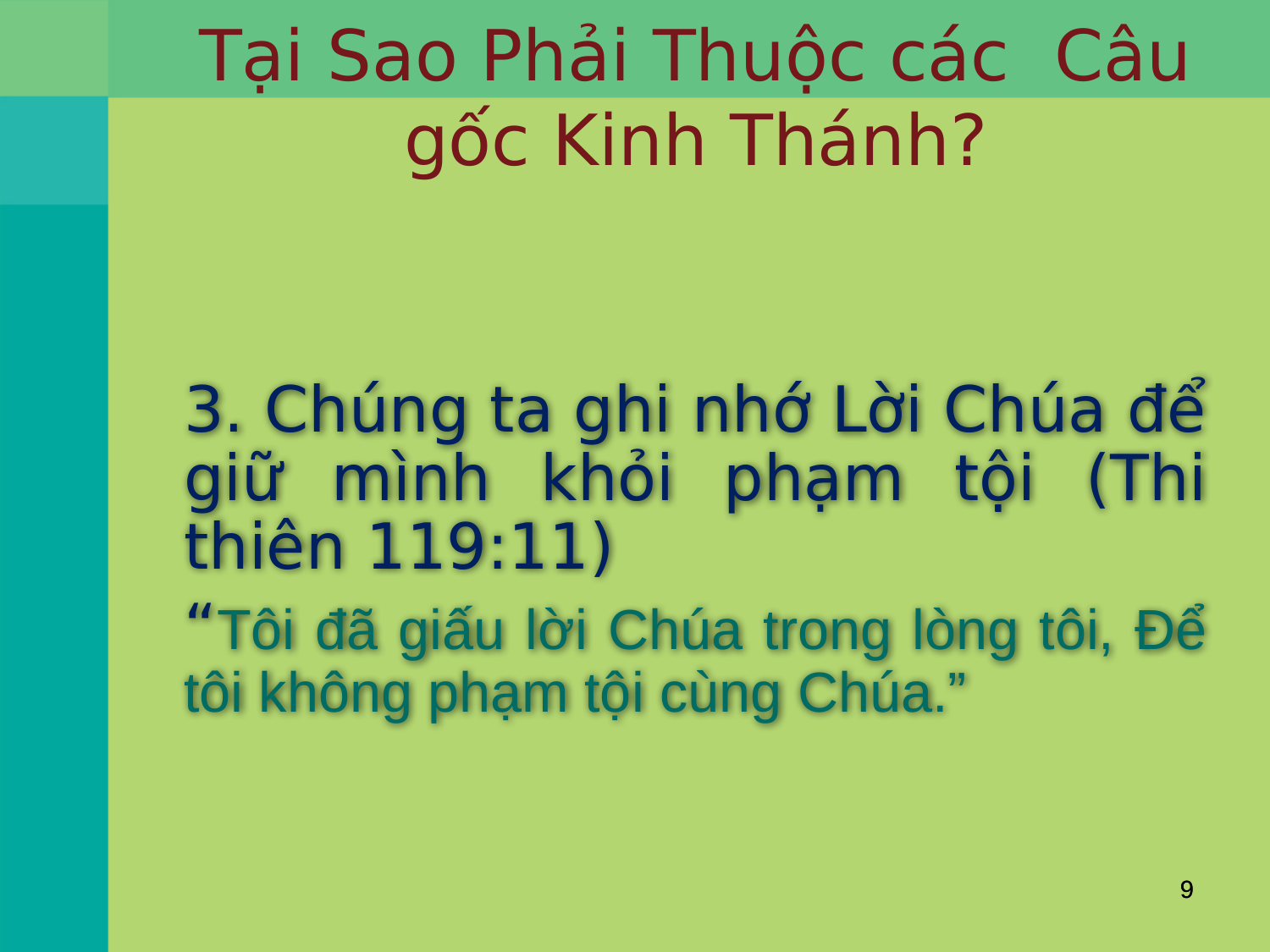

Tại Sao Phải Thuộc các  Câu gốc Kinh Thánh?
3. Chúng ta ghi nhớ Lời Chúa để giữ mình khỏi phạm tội (Thi thiên 119:11)
“Tôi đã giấu lời Chúa trong lòng tôi, Để tôi không phạm tội cùng Chúa.”
9
9